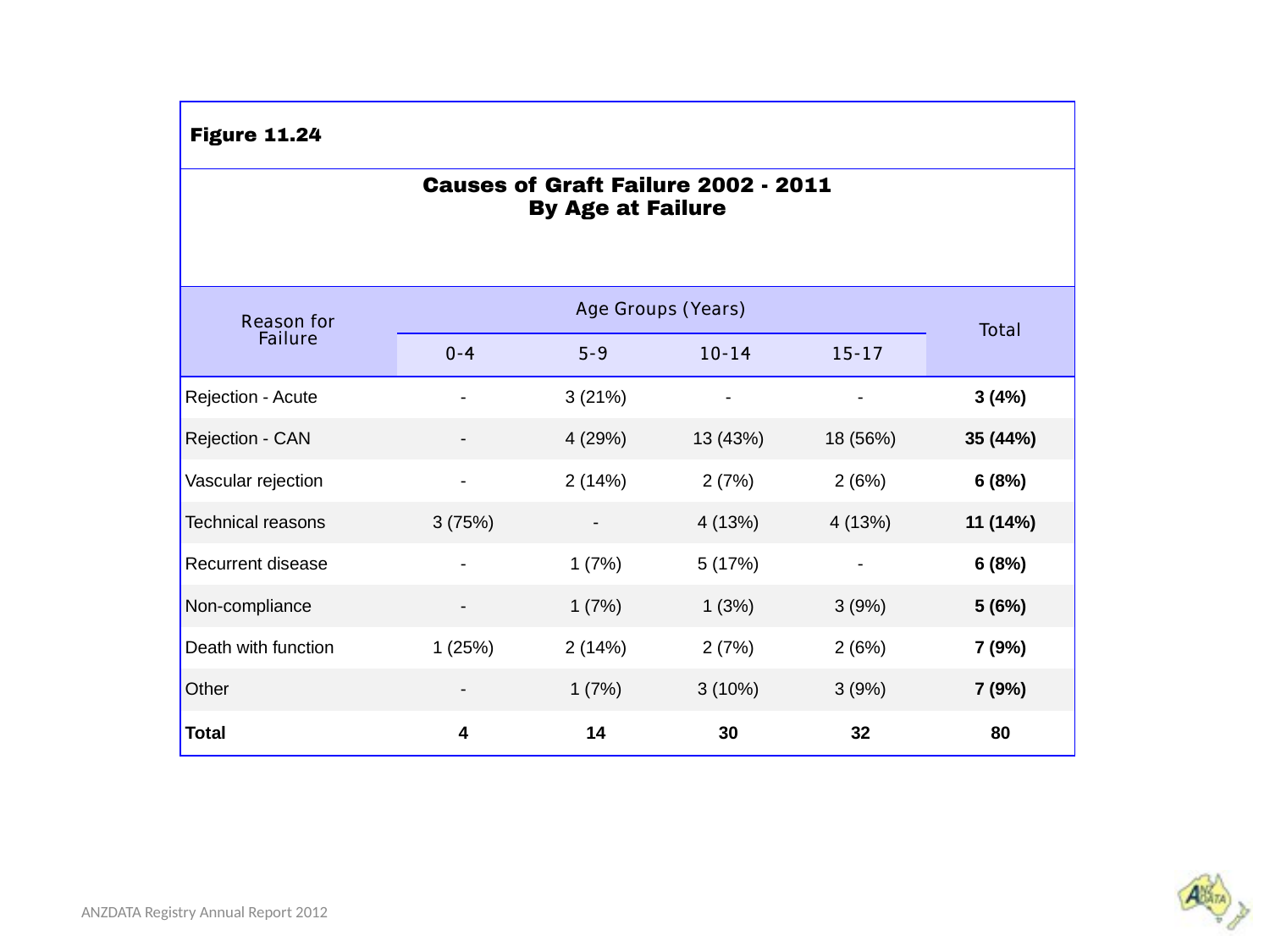

| Figure 11.24 |  |  |  |  |  |
| --- | --- | --- | --- | --- | --- |
| Causes of Graft Failure 2002 - 2011 By Age at Failure |  |  |  |  |  |
| Reason for Failure | Age Groups (Years) |  |  |  | Total |
|  | 0-4 | 5-9 | 10-14 | 15-17 |  |
| Rejection - Acute | - | 3 (21%) | - | - | 3 (4%) |
| Rejection - CAN | - | 4 (29%) | 13 (43%) | 18 (56%) | 35 (44%) |
| Vascular rejection | - | 2 (14%) | 2 (7%) | 2 (6%) | 6 (8%) |
| Technical reasons | 3 (75%) | - | 4 (13%) | 4 (13%) | 11 (14%) |
| Recurrent disease | - | 1 (7%) | 5 (17%) | - | 6 (8%) |
| Non-compliance | - | 1 (7%) | 1 (3%) | 3 (9%) | 5 (6%) |
| Death with function | 1 (25%) | 2 (14%) | 2 (7%) | 2 (6%) | 7 (9%) |
| Other | - | 1 (7%) | 3 (10%) | 3 (9%) | 7 (9%) |
| Total | 4 | 14 | 30 | 32 | 80 |
ANZDATA Registry Annual Report 2012